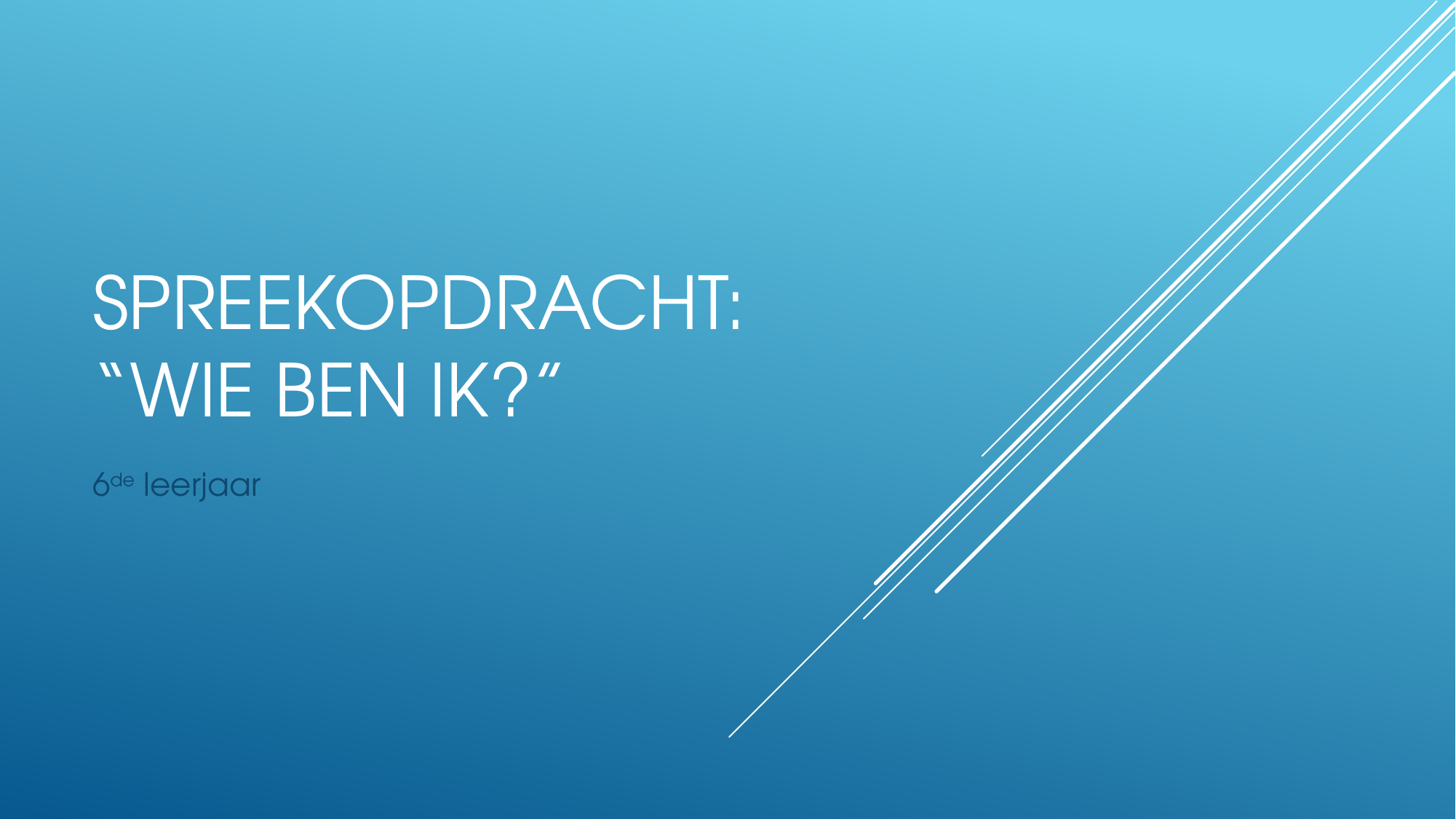

# Spreekopdracht: “wie ben ik?”
6de leerjaar